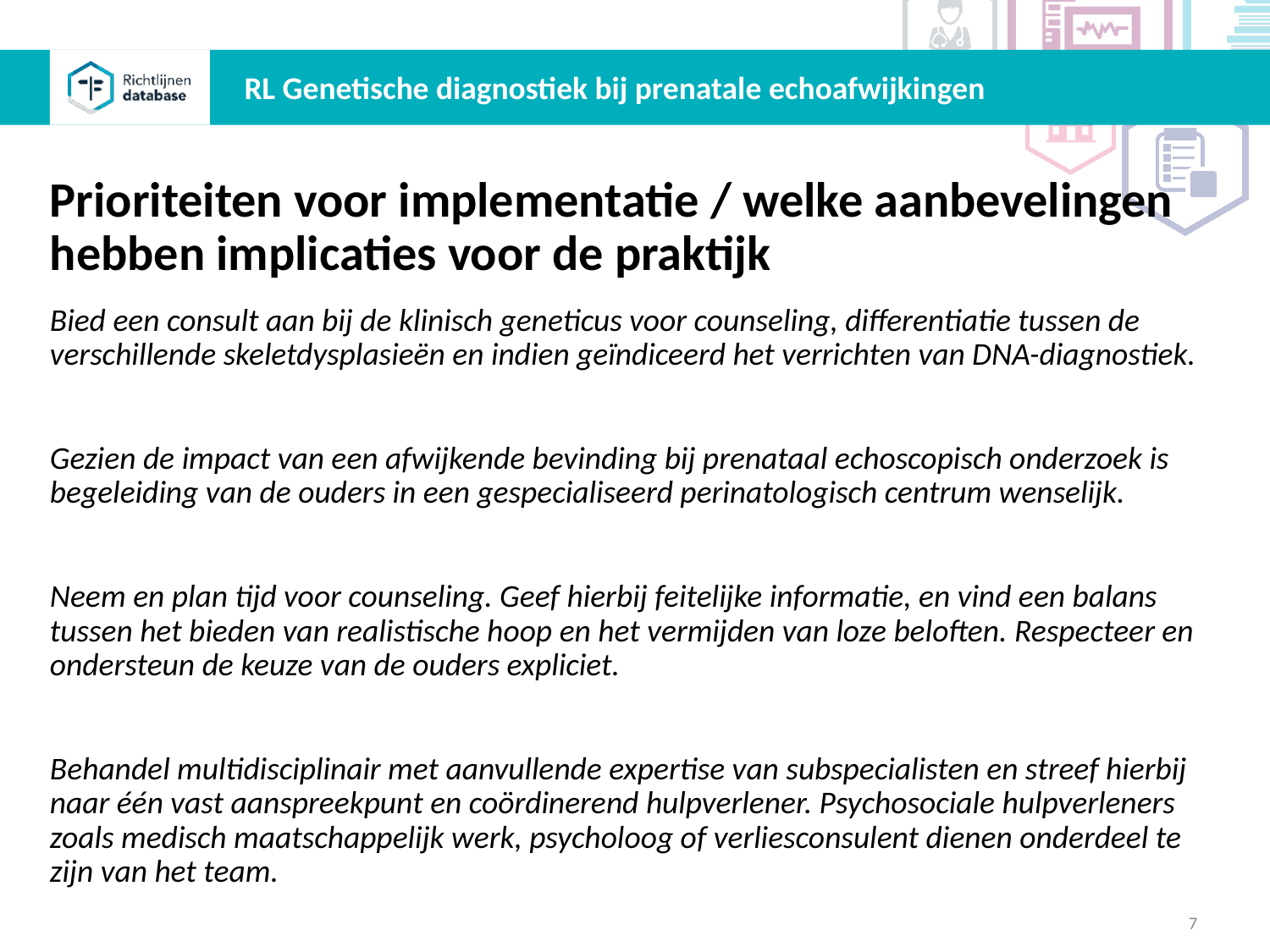

RL Genetische diagnostiek bij prenatale echoafwijkingen

Prioriteiten voor implementatie / welke aanbevelingen hebben implicaties voor de praktijk

Bied een consult aan bij de klinisch geneticus voor counseling, differentiatie tussen de verschillende skeletdysplasieën en indien geïndiceerd het verrichten van DNA-diagnostiek.

Gezien de impact van een afwijkende bevinding bij prenataal echoscopisch onderzoek is begeleiding van de ouders in een gespecialiseerd perinatologisch centrum wenselijk.

Neem en plan tijd voor counseling. Geef hierbij feitelijke informatie, en vind een balans tussen het bieden van realistische hoop en het vermijden van loze beloften. Respecteer en ondersteun de keuze van de ouders expliciet.

Behandel multidisciplinair met aanvullende expertise van subspecialisten en streef hierbij naar één vast aanspreekpunt en coördinerend hulpverlener. Psychosociale hulpverleners zoals medisch maatschappelijk werk, psycholoog of verliesconsulent dienen onderdeel te zijn van het team.
7